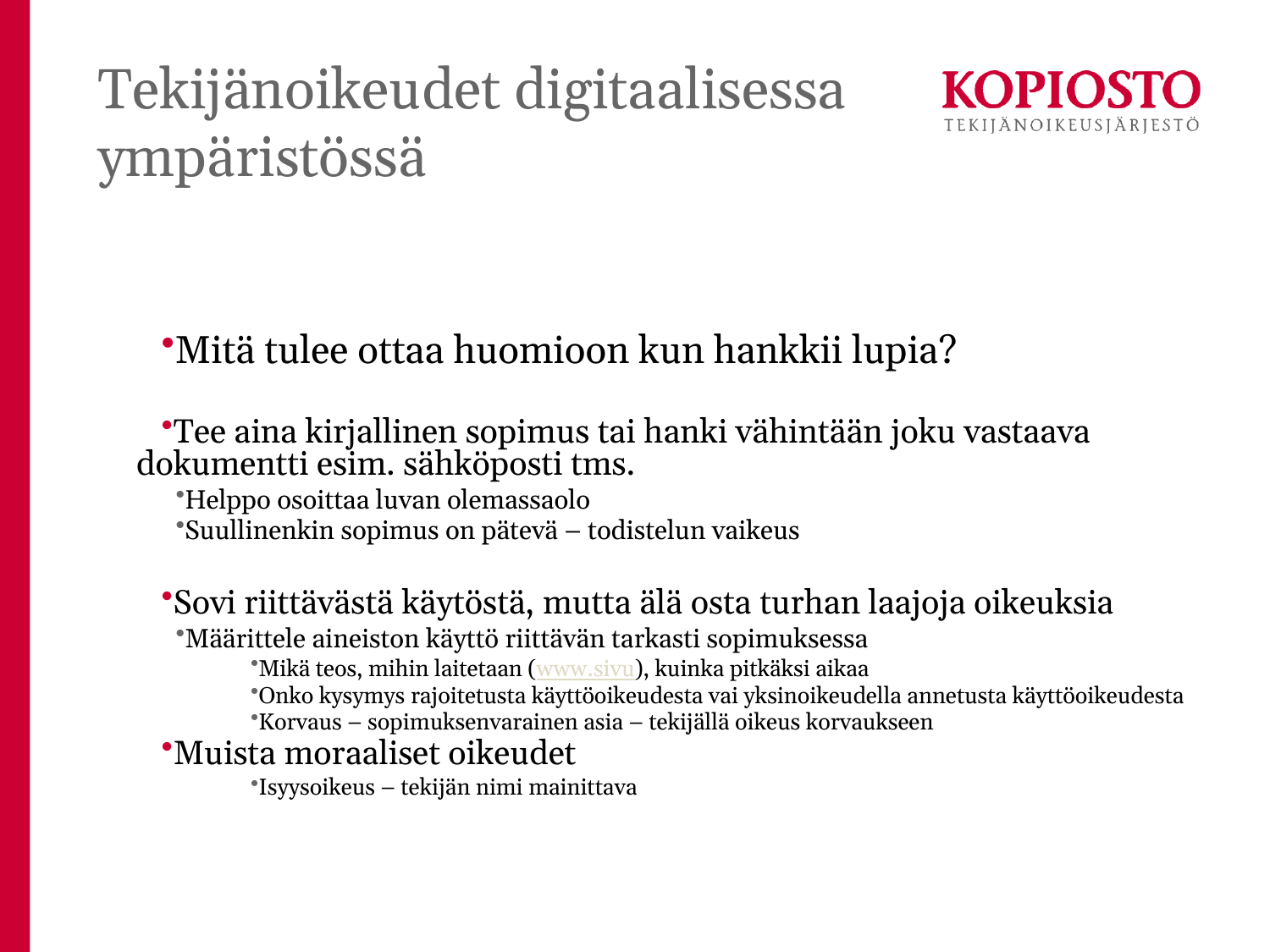

# Tekijänoikeudet digitaalisessa ympäristössä
Mitä tulee ottaa huomioon kun hankkii lupia?

Tee aina kirjallinen sopimus tai hanki vähintään joku vastaava dokumentti esim. sähköposti tms.
Helppo osoittaa luvan olemassaolo
Suullinenkin sopimus on pätevä – todistelun vaikeus

Sovi riittävästä käytöstä, mutta älä osta turhan laajoja oikeuksia
Määrittele aineiston käyttö riittävän tarkasti sopimuksessa
Mikä teos, mihin laitetaan (www.sivu), kuinka pitkäksi aikaa
Onko kysymys rajoitetusta käyttöoikeudesta vai yksinoikeudella annetusta käyttöoikeudesta
Korvaus – sopimuksenvarainen asia – tekijällä oikeus korvaukseen
Muista moraaliset oikeudet
Isyysoikeus – tekijän nimi mainittava